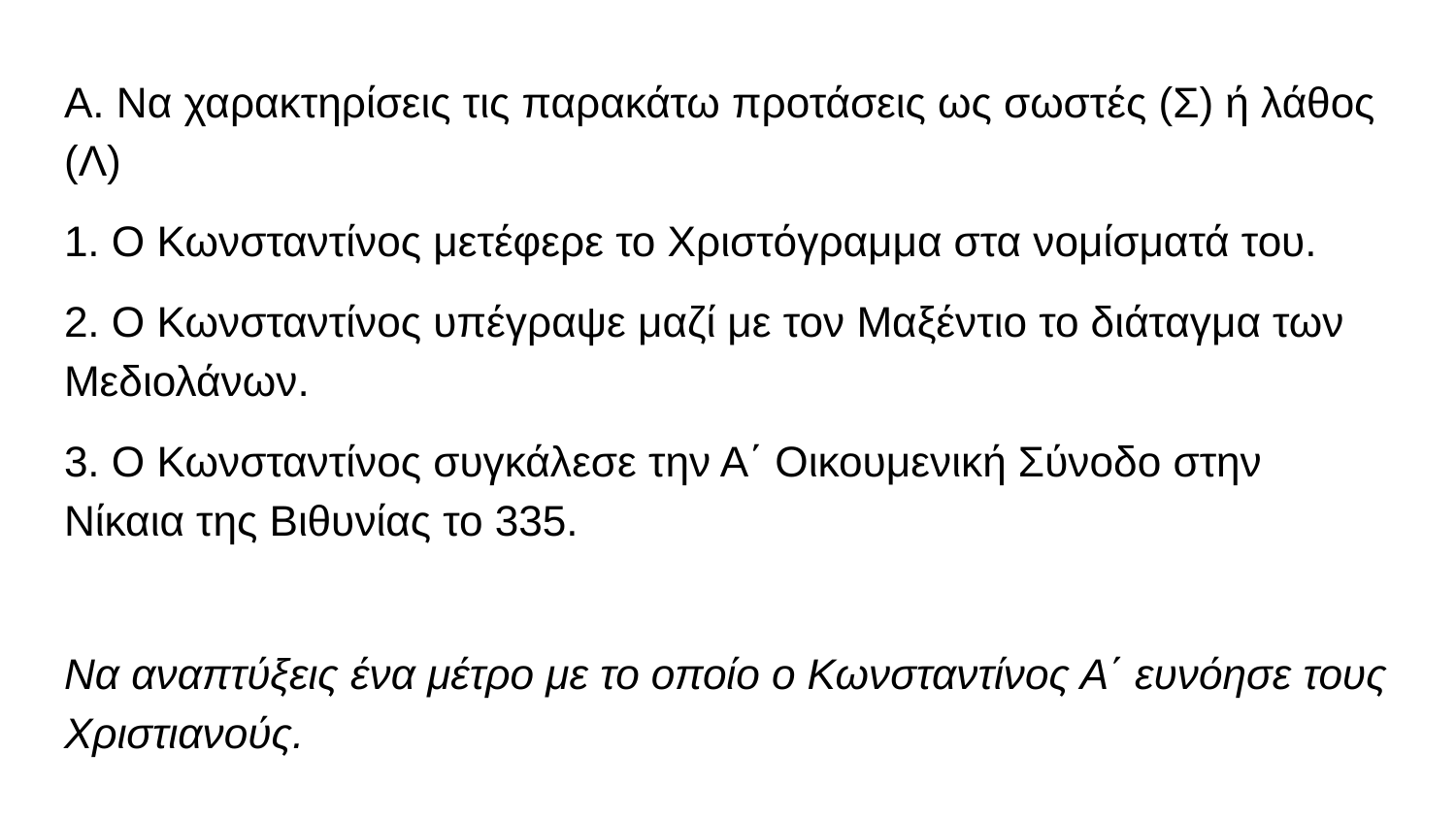

Α. Να χαρακτηρίσεις τις παρακάτω προτάσεις ως σωστές (Σ) ή λάθος (Λ)
1. Ο Κωνσταντίνος μετέφερε το Χριστόγραμμα στα νομίσματά του.
2. Ο Κωνσταντίνος υπέγραψε μαζί με τον Μαξέντιο το διάταγμα των Μεδιολάνων.
3. Ο Κωνσταντίνος συγκάλεσε την Α΄ Οικουμενική Σύνοδο στην Νίκαια της Βιθυνίας το 335.

Να αναπτύξεις ένα μέτρο με το οποίο ο Κωνσταντίνος Α΄ ευνόησε τους Χριστιανούς.